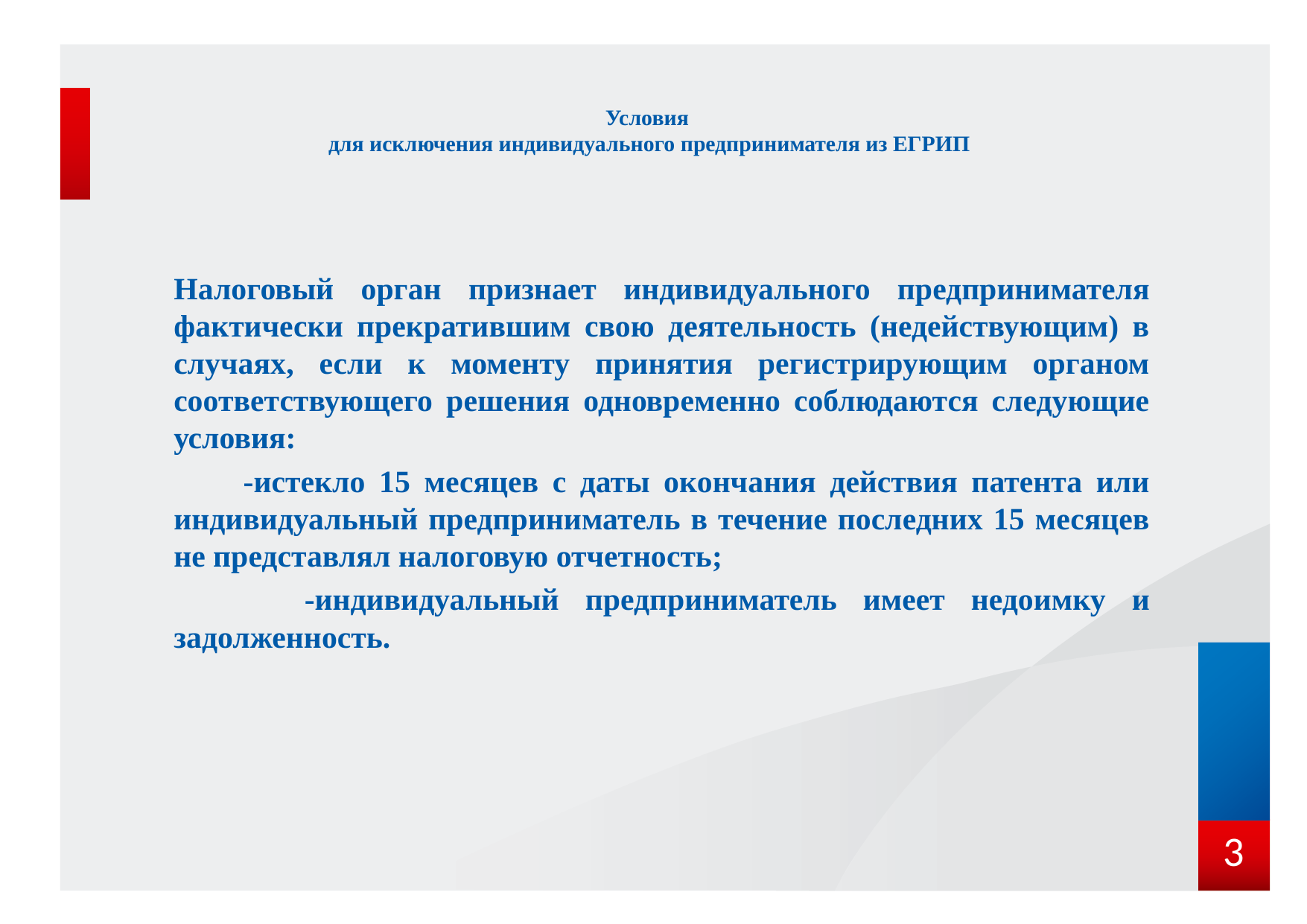

# Условия для исключения индивидуального предпринимателя из ЕГРИП

Налоговый орган признает индивидуального предпринимателя фактически прекратившим свою деятельность (недействующим) в случаях, если к моменту принятия регистрирующим органом соответствующего решения одновременно соблюдаются следующие условия:
     -истекло 15 месяцев с даты окончания действия патента или индивидуальный предприниматель в течение последних 15 месяцев не представлял налоговую отчетность;
     -индивидуальный предприниматель имеет недоимку и задолженность.

3